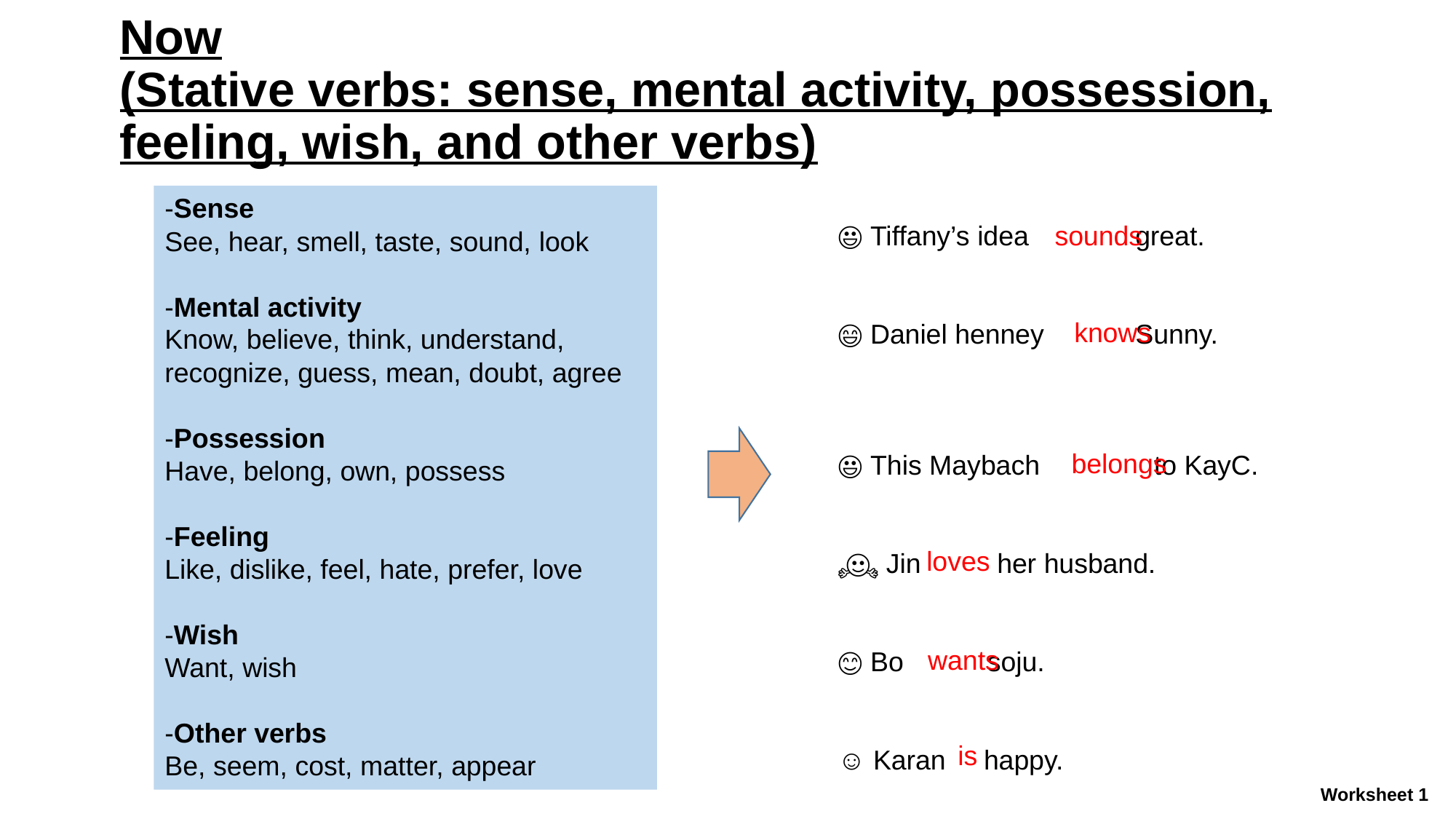

# Now (Stative verbs: sense, mental activity, possession, feeling, wish, and other verbs)
-Sense
See, hear, smell, taste, sound, look

-Mental activity
Know, believe, think, understand,
recognize, guess, mean, doubt, agree

-Possession
Have, belong, own, possess

-Feeling
Like, dislike, feel, hate, prefer, love

-Wish
Want, wish

-Other verbs
Be, seem, cost, matter, appear

😃 Tiffany’s idea              great.

😄 Daniel henney            Sunny.

😃 This Maybach               to KayC.

🤗 Jin          her husband.

😊 Bo           soju.

☺️ Karan     happy.

sounds
knows

belongs
loves
wants
is
Worksheet 1